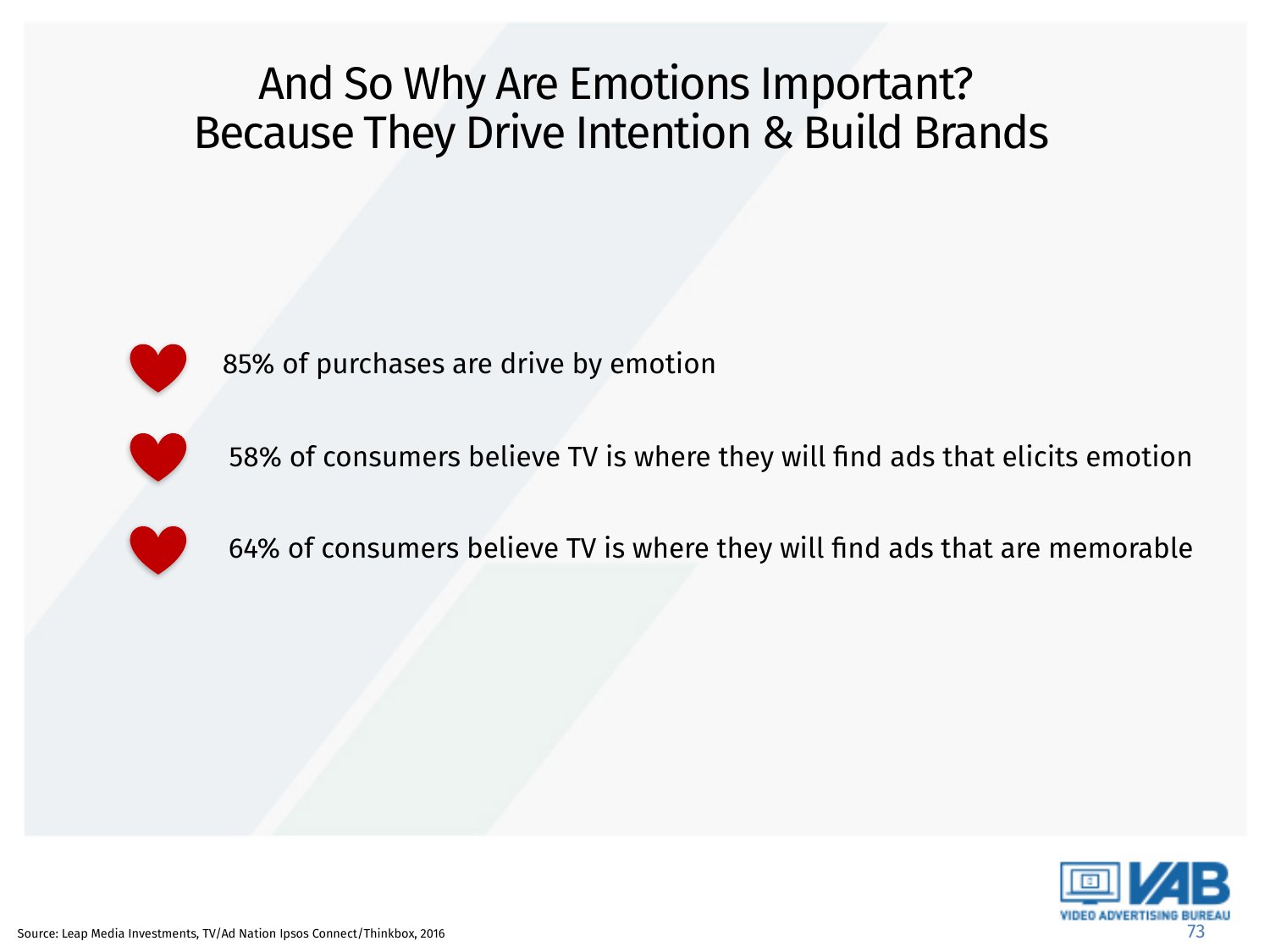

# And So Why Are Emotions Important? Because They Drive Intention & Build Brands
85% of purchases are drive by emotion

58% of consumers believe TV is where they will find ads that elicits emotion

64% of consumers believe TV is where they will find ads that are memorable

73
Source: Leap Media Investments, TV/Ad Nation Ipsos Connect/Thinkbox, 2016